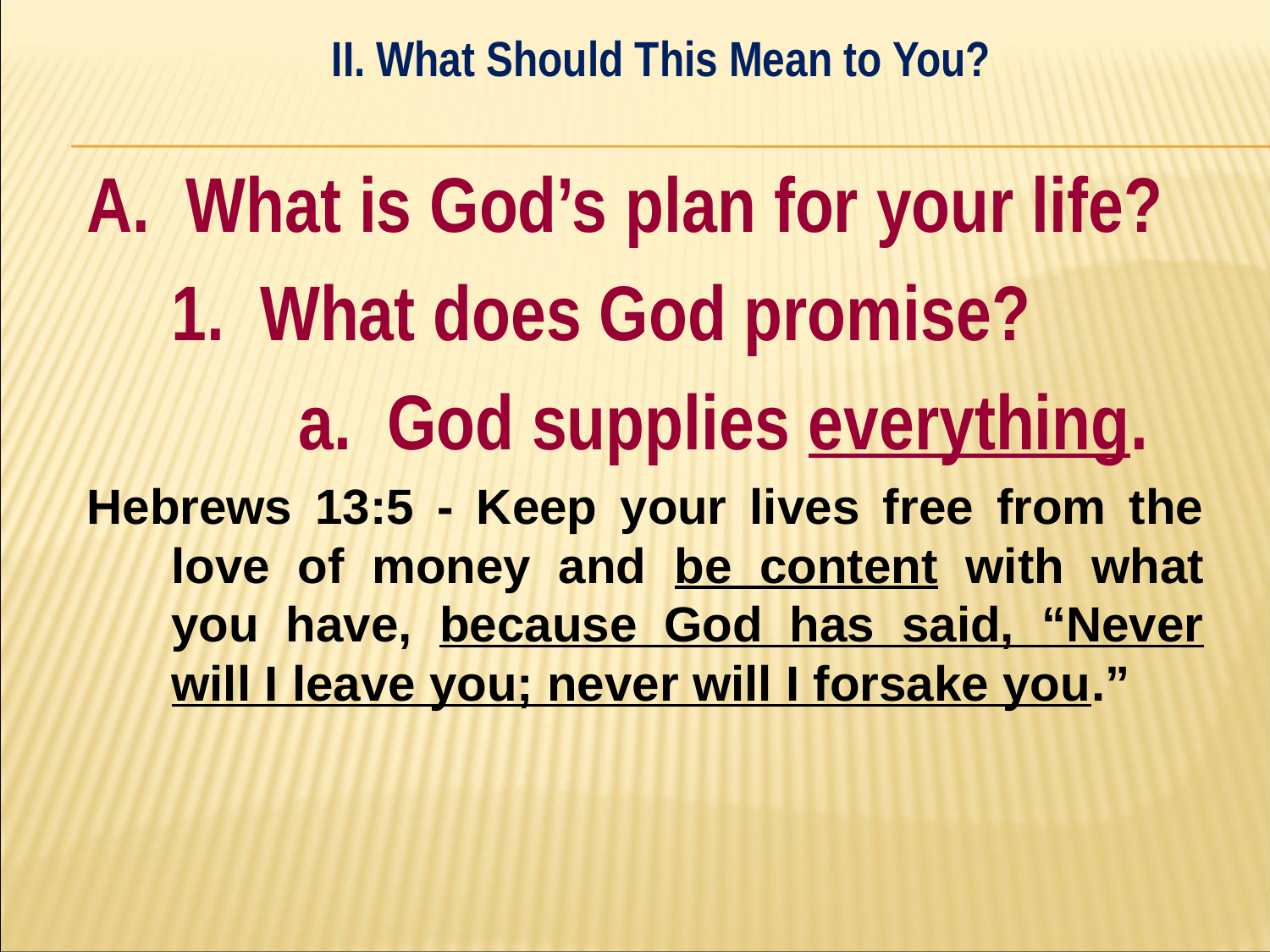

II. What Should This Mean to You?
#
A.  What is God’s plan for your life?
	1.  What does God promise?
		a.  God supplies everything.
Hebrews 13:5 - Keep your lives free from the love of money and be content with what you have, because God has said, “Never will I leave you; never will I forsake you.”